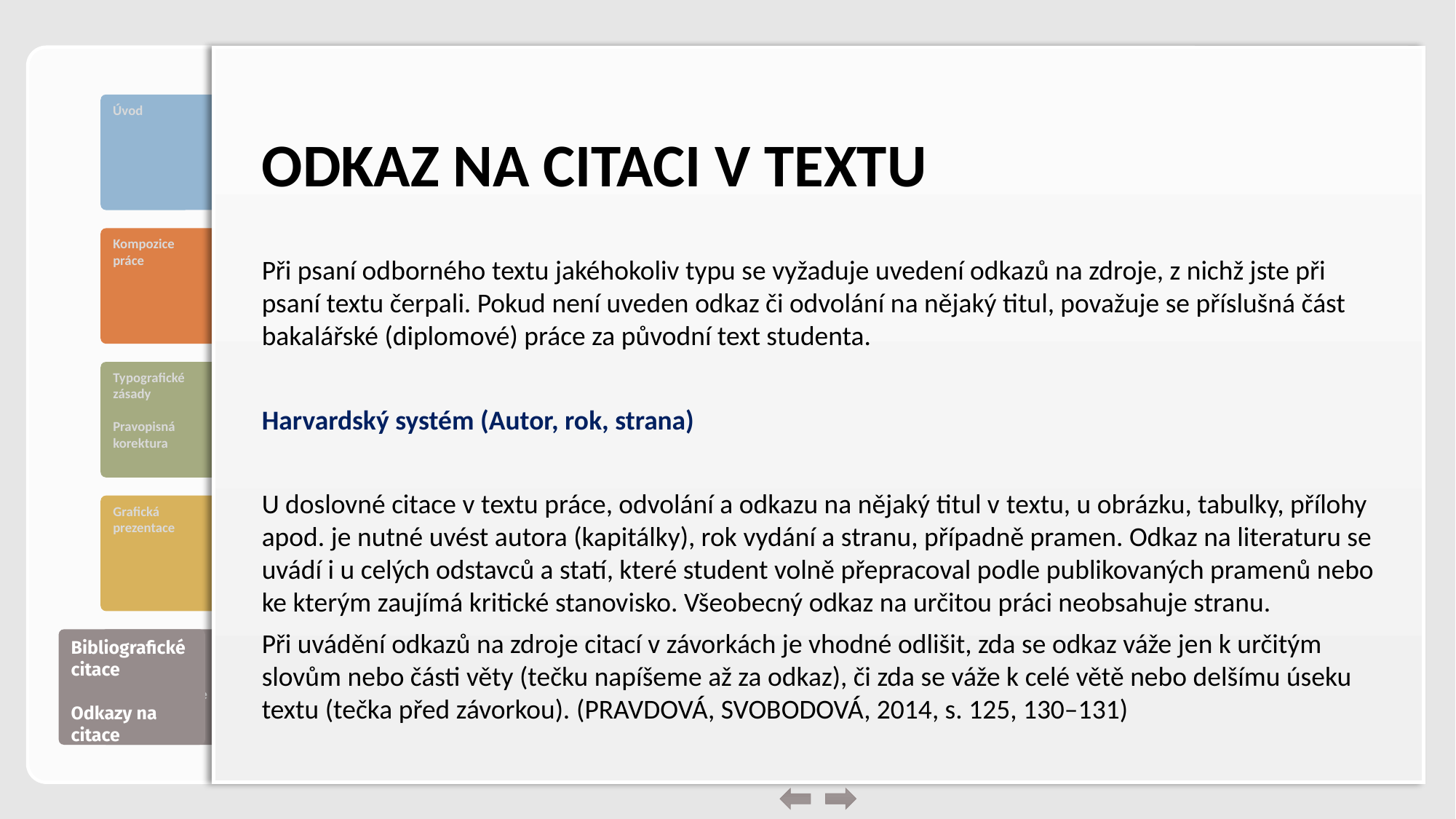

# Odkaz na citaci v textu
Při psaní odborného textu jakéhokoliv typu se vyžaduje uvedení odkazů na zdroje, z nichž jste při psaní textu čerpali. Pokud není uveden odkaz či odvolání na nějaký titul, považuje se příslušná část bakalářské (diplomové) práce za původní text studenta.

Harvardský systém (Autor, rok, strana)

U doslovné citace v textu práce, odvolání a odkazu na nějaký titul v textu, u obrázku, tabulky, přílohy apod. je nutné uvést autora (kapitálky), rok vydání a stranu, případně pramen. Odkaz na literaturu se uvádí i u celých odstavců a statí, které student volně přepracoval podle publikovaných pramenů nebo ke kterým zaujímá kritické stanovisko. Všeobecný odkaz na určitou práci neobsahuje stranu.
Při uvádění odkazů na zdroje citací v závorkách je vhodné odlišit, zda se odkaz váže jen k určitým slovům nebo části věty (tečku napíšeme až za odkaz), či zda se váže k celé větě nebo delšímu úseku textu (tečka před závorkou). (Pravdová, Svobodová, 2014, s. 125, 130–131)
Bibliografické citace

Odkazy na citace